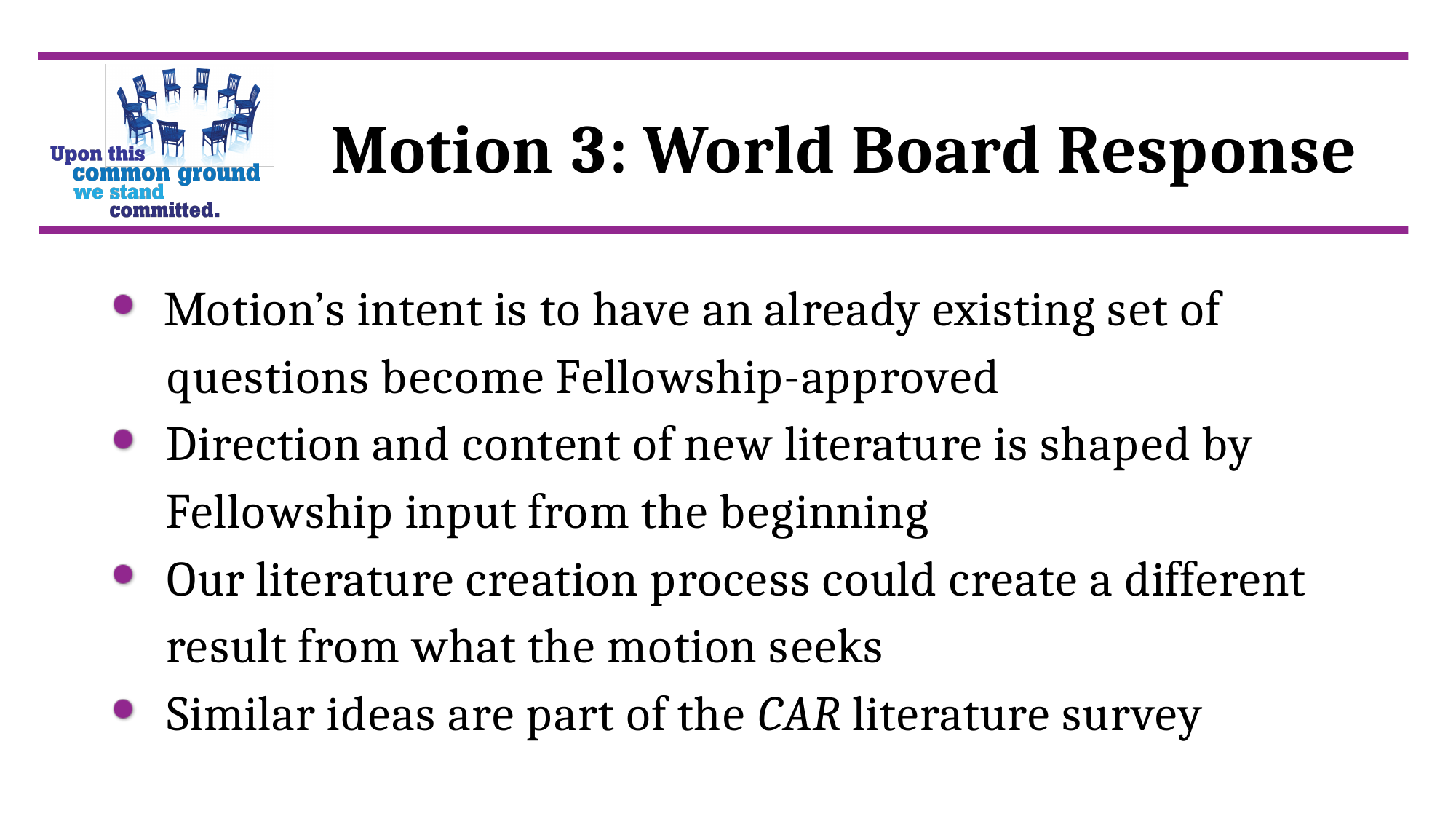

Motion 3: World Board Response
Motion’s intent is to have an already existing set of questions become Fellowship-approved
Direction and content of new literature is shaped by Fellowship input from the beginning
Our literature creation process could create a different result from what the motion seeks
Similar ideas are part of the CAR literature survey